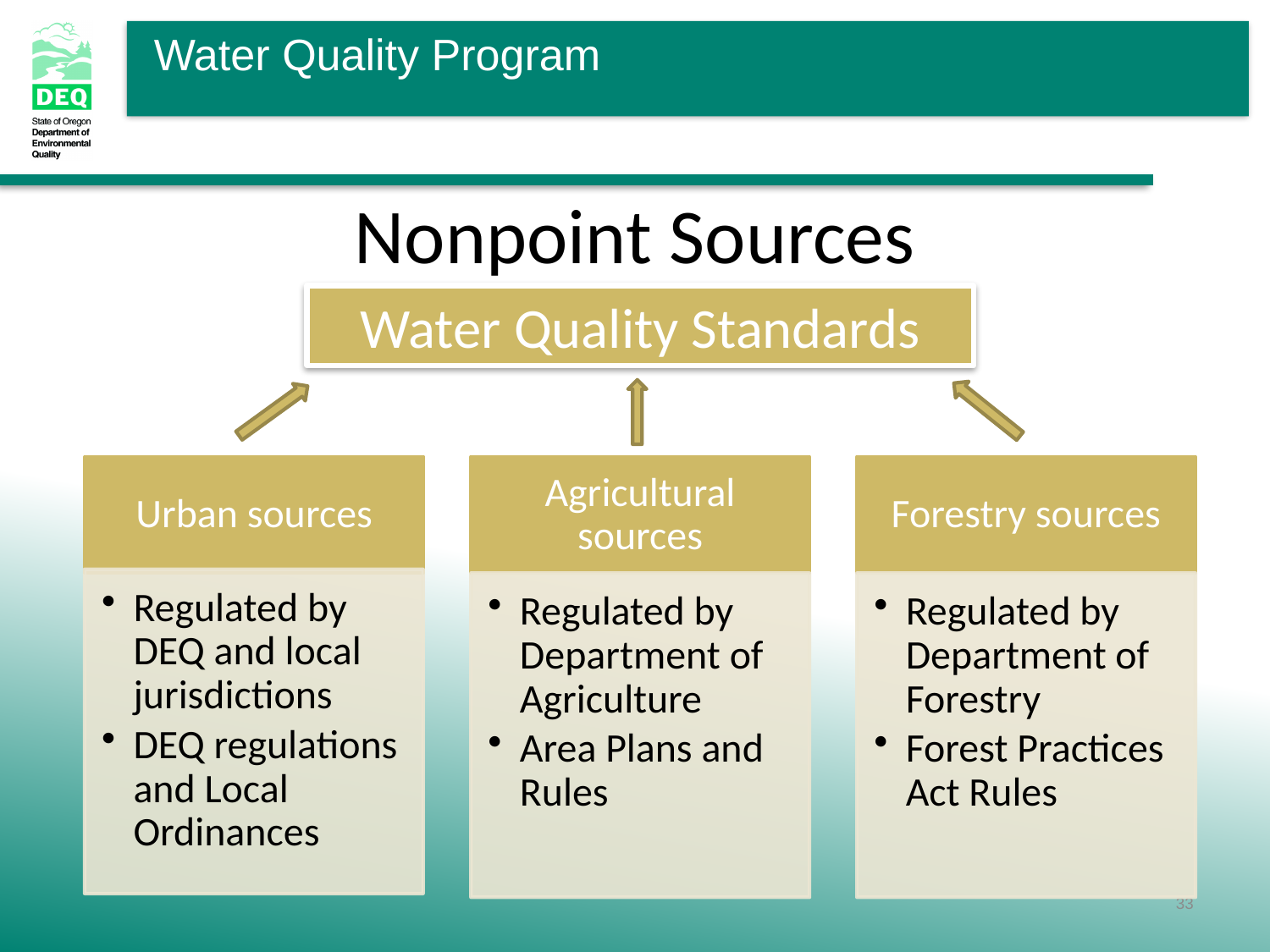

# Nonpoint Sources
Water Quality Standards

Urban sources
Regulated by DEQ and local jurisdictions
DEQ regulations and Local Ordinances
Agricultural sources
Regulated by Department of Agriculture
Area Plans and Rules
Forestry sources
Regulated by Department of Forestry
Forest Practices Act Rules
33